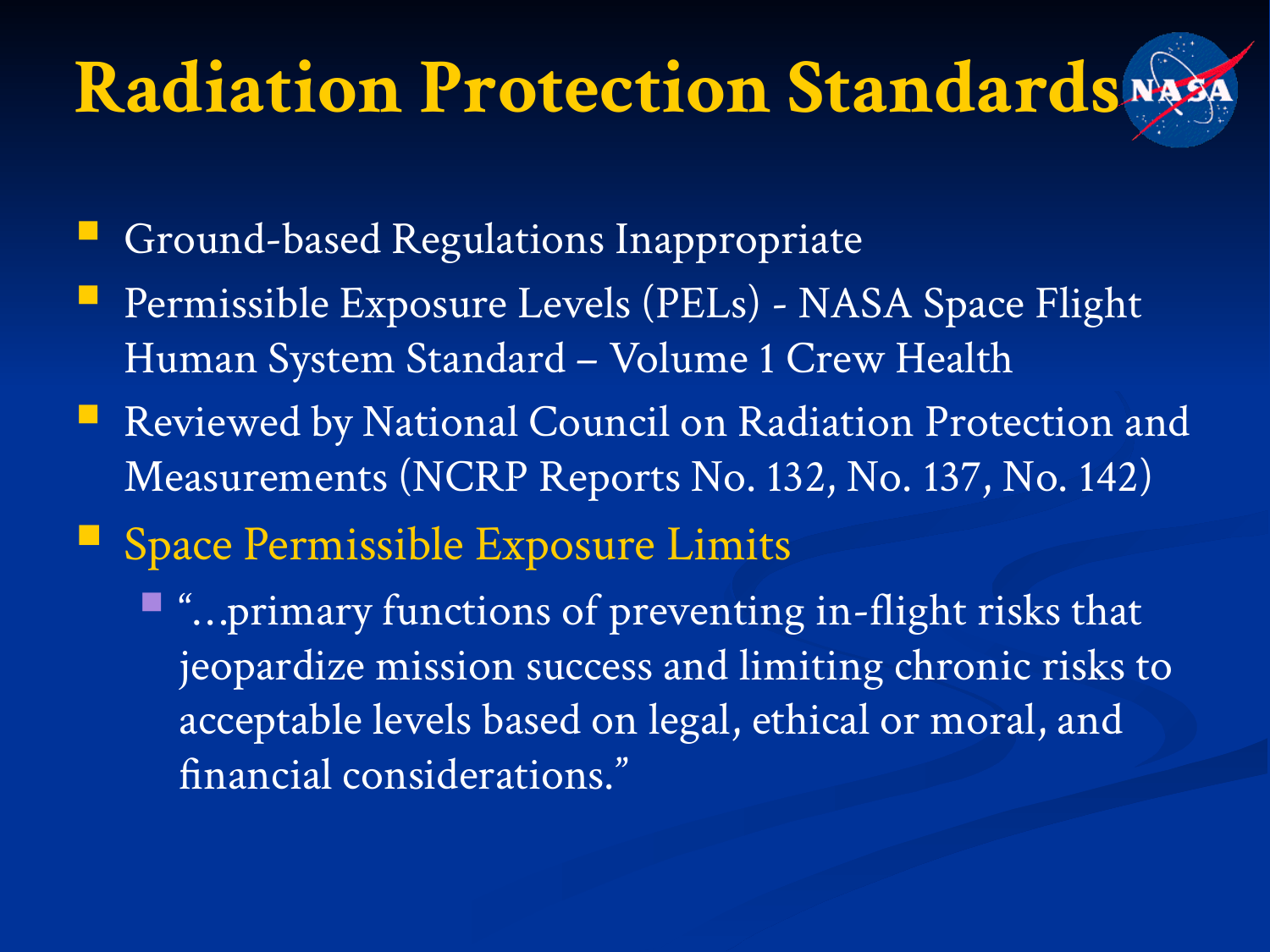

# Radiation Protection Standards
Ground-based Regulations Inappropriate
Permissible Exposure Levels (PELs) - NASA Space Flight Human System Standard – Volume 1 Crew Health
Reviewed by National Council on Radiation Protection and Measurements (NCRP Reports No. 132, No. 137, No. 142)
Space Permissible Exposure Limits
“…primary functions of preventing in-flight risks that jeopardize mission success and limiting chronic risks to acceptable levels based on legal, ethical or moral, and financial considerations.”